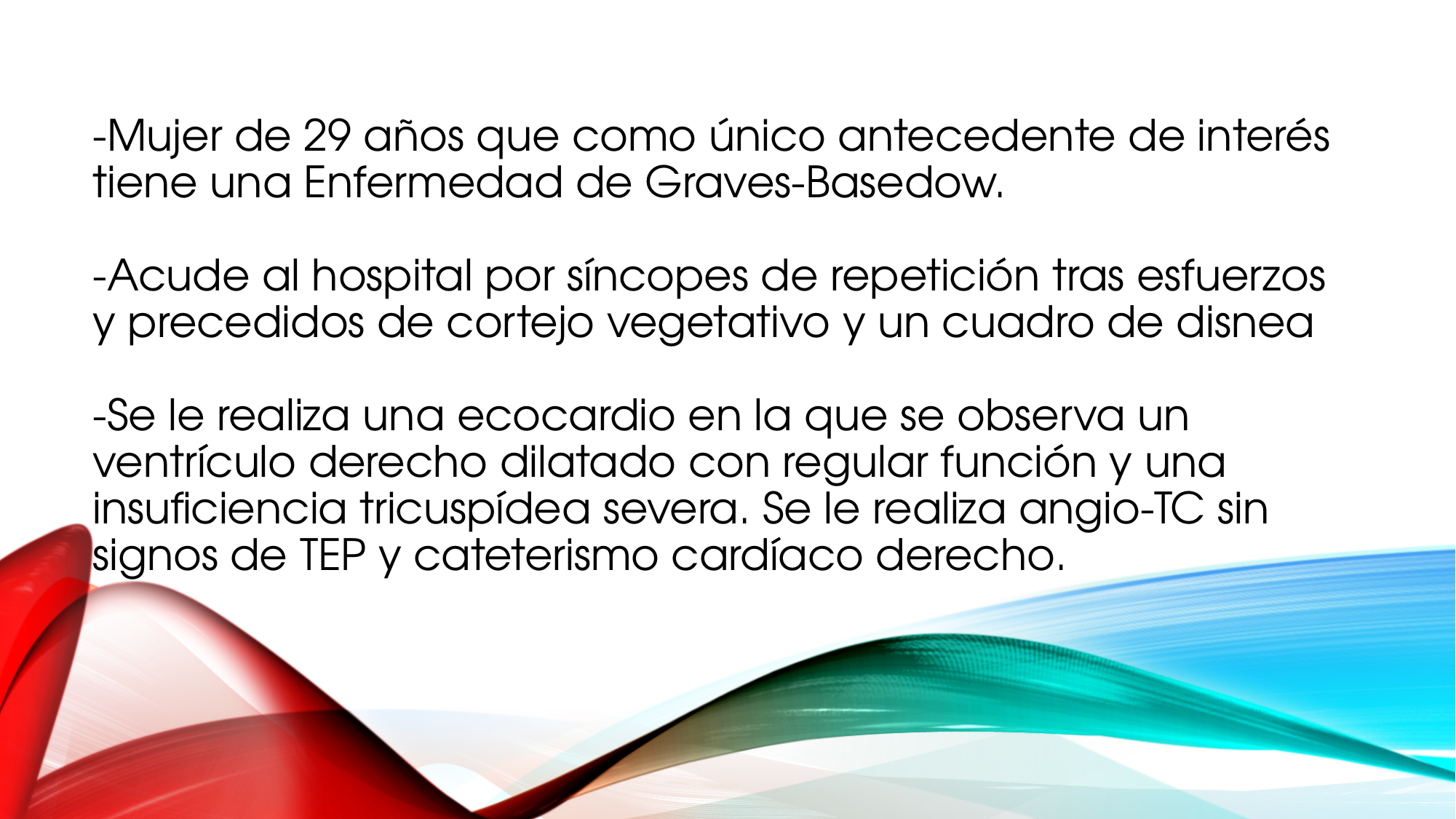

# -Mujer de 29 años que como único antecedente de interés tiene una Enfermedad de Graves-Basedow. -Acude al hospital por síncopes de repetición tras esfuerzos y precedidos de cortejo vegetativo y un cuadro de disnea -Se le realiza una ecocardio en la que se observa un ventrículo derecho dilatado con regular función y una insuficiencia tricuspídea severa. Se le realiza angio-TC sin signos de TEP y cateterismo cardíaco derecho.